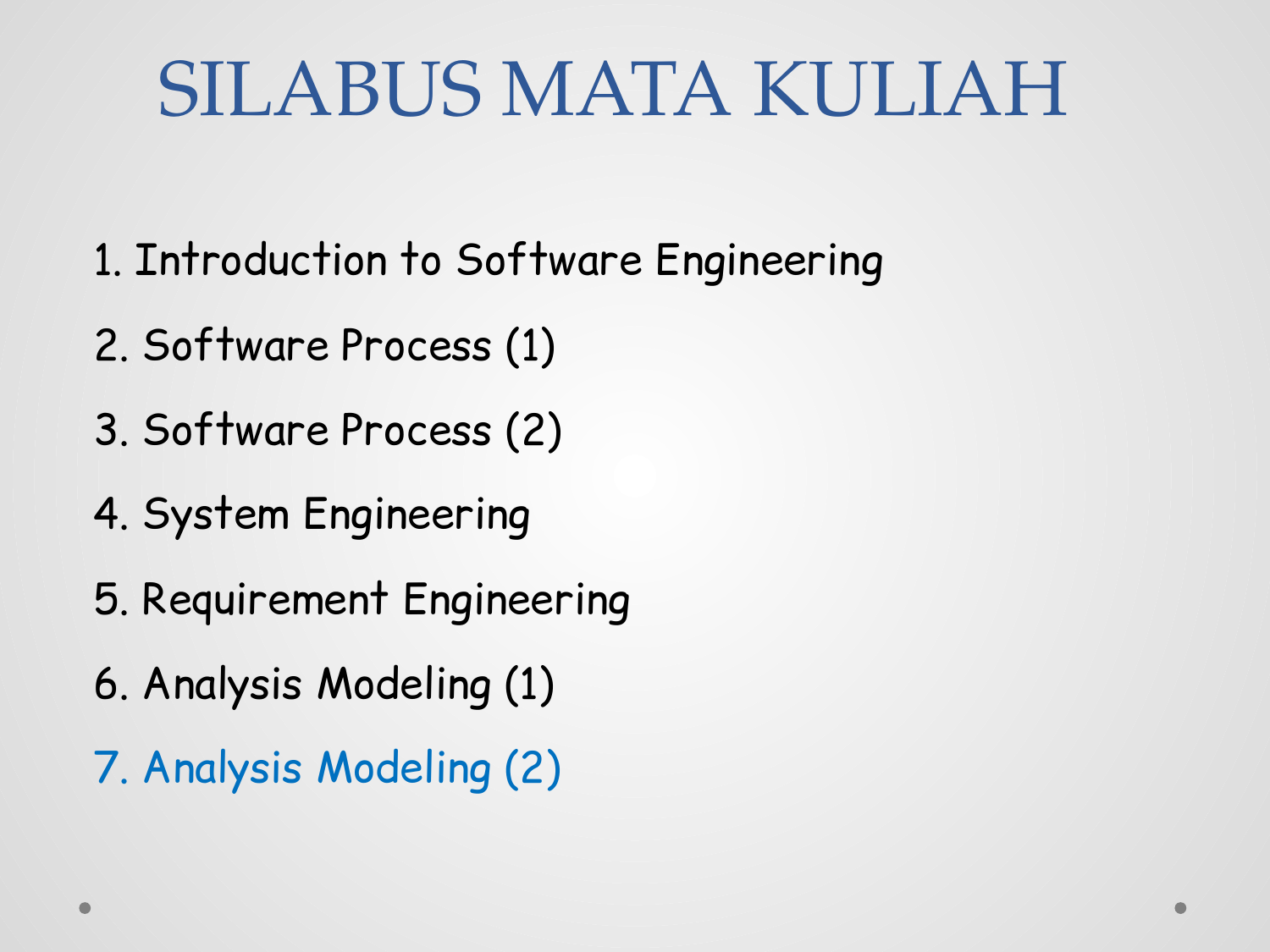

# SILABUS MATA KULIAH
1. Introduction to Software Engineering
2. Software Process (1)
3. Software Process (2)
4. System Engineering
5. Requirement Engineering
6. Analysis Modeling (1)
7. Analysis Modeling (2)